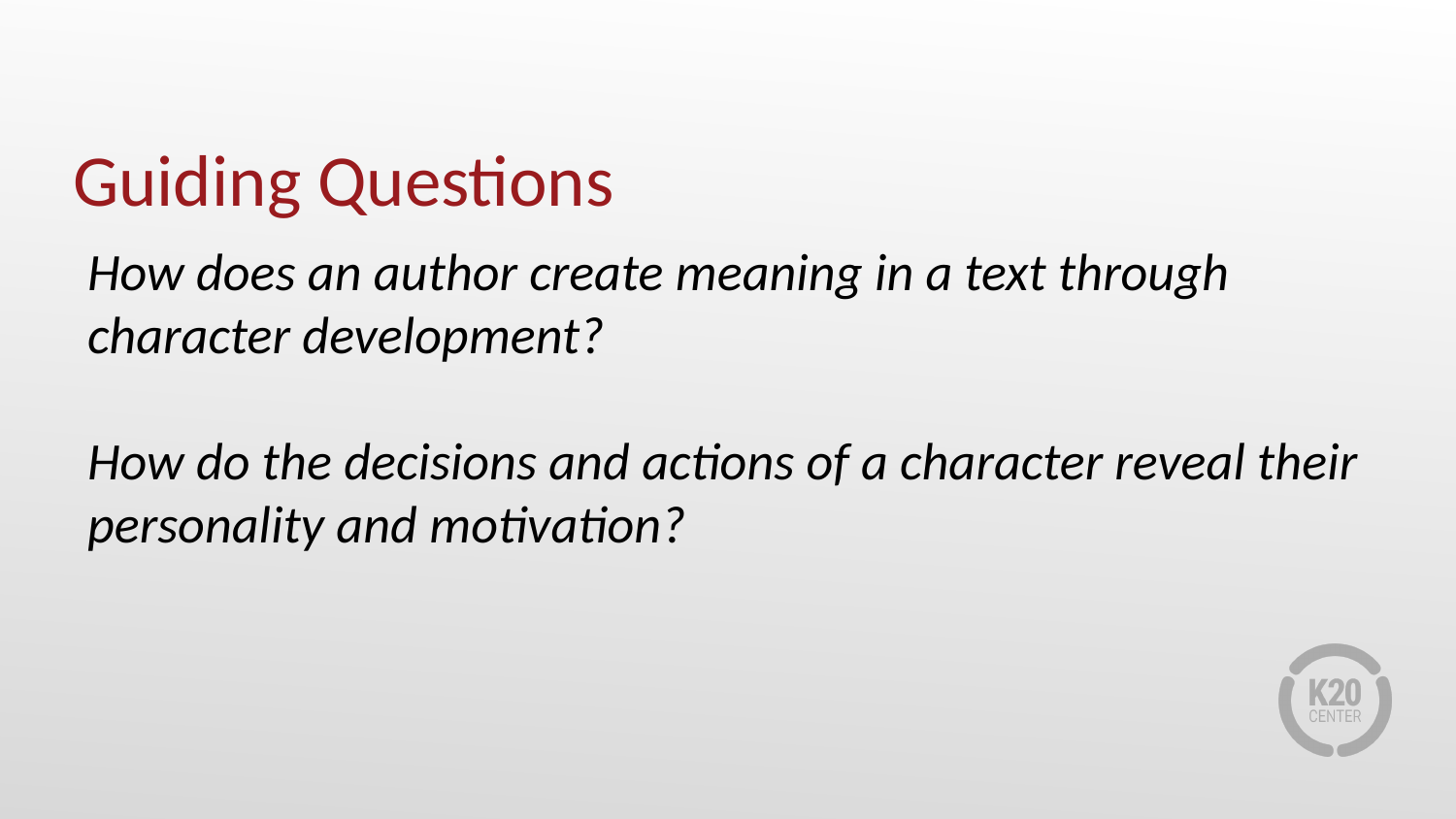

# Guiding Questions
How does an author create meaning in a text through character development?

How do the decisions and actions of a character reveal their personality and motivation?